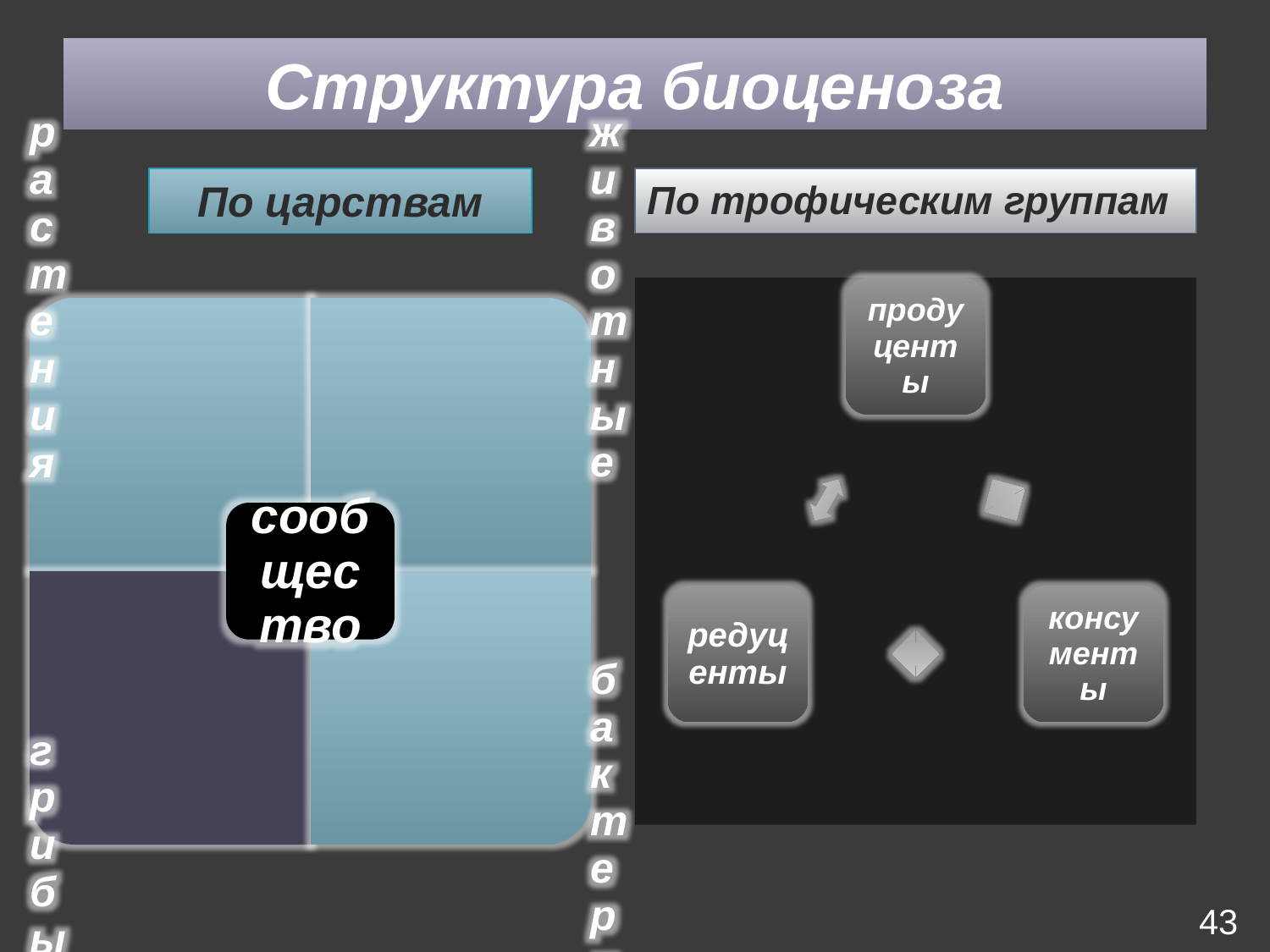

# Структура биоценоза
По царствам
По трофическим группам
консументы
редуценты
сообщество
растения
43